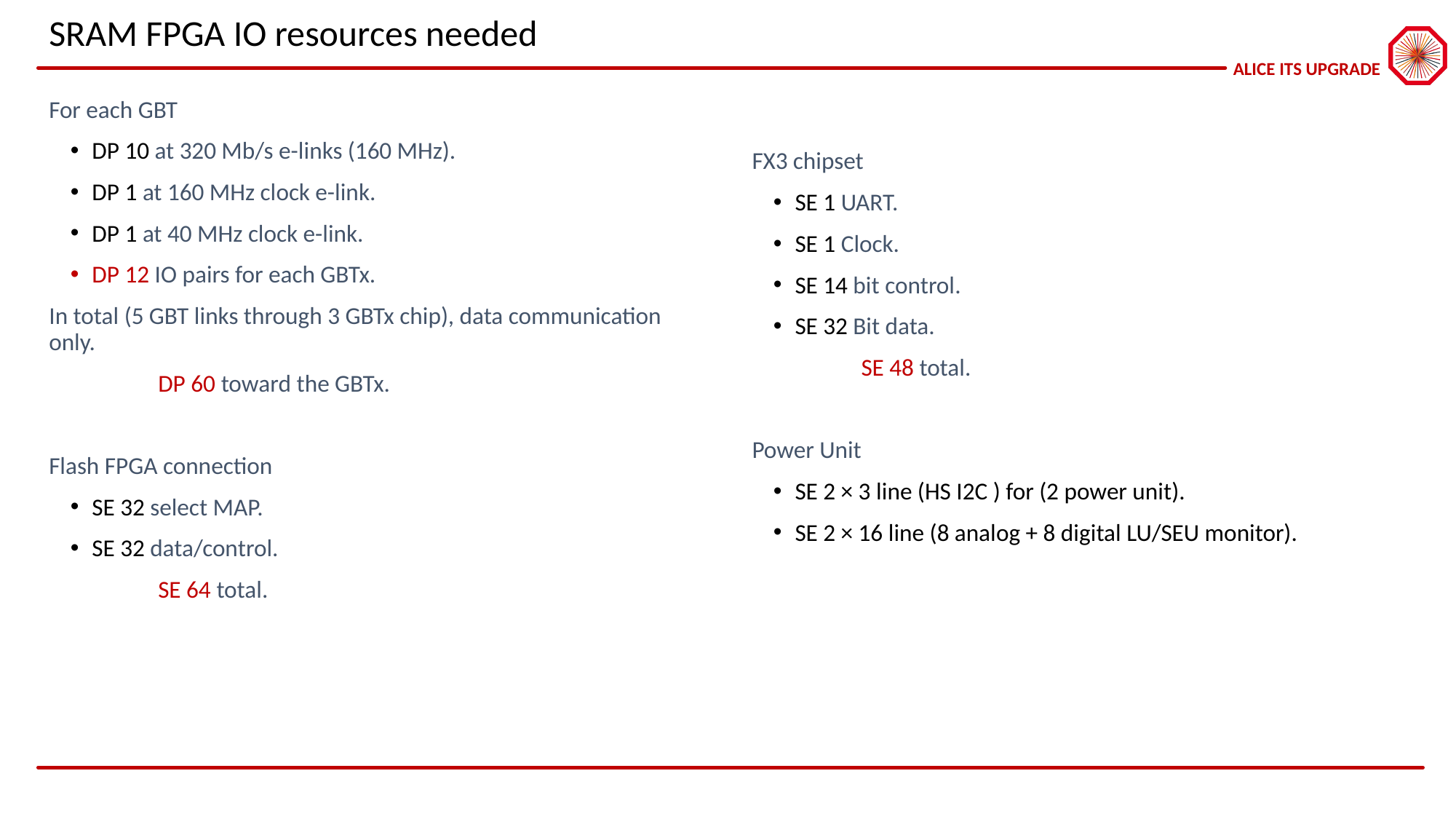

# SRAM FPGA IO resources needed
For each GBT
DP 10 at 320 Mb/s e-links (160 MHz).
DP 1 at 160 MHz clock e-link.
DP 1 at 40 MHz clock e-link.
DP 12 IO pairs for each GBTx.
In total (5 GBT links through 3 GBTx chip), data communication only.
	DP 60 toward the GBTx.

Flash FPGA connection
SE 32 select MAP.
SE 32 data/control.
	SE 64 total.

FX3 chipset
SE 1 UART.
SE 1 Clock.
SE 14 bit control.
SE 32 Bit data.
	SE 48 total.

Power Unit
SE 2 × 3 line (HS I2C ) for (2 power unit).
SE 2 × 16 line (8 analog + 8 digital LU/SEU monitor).